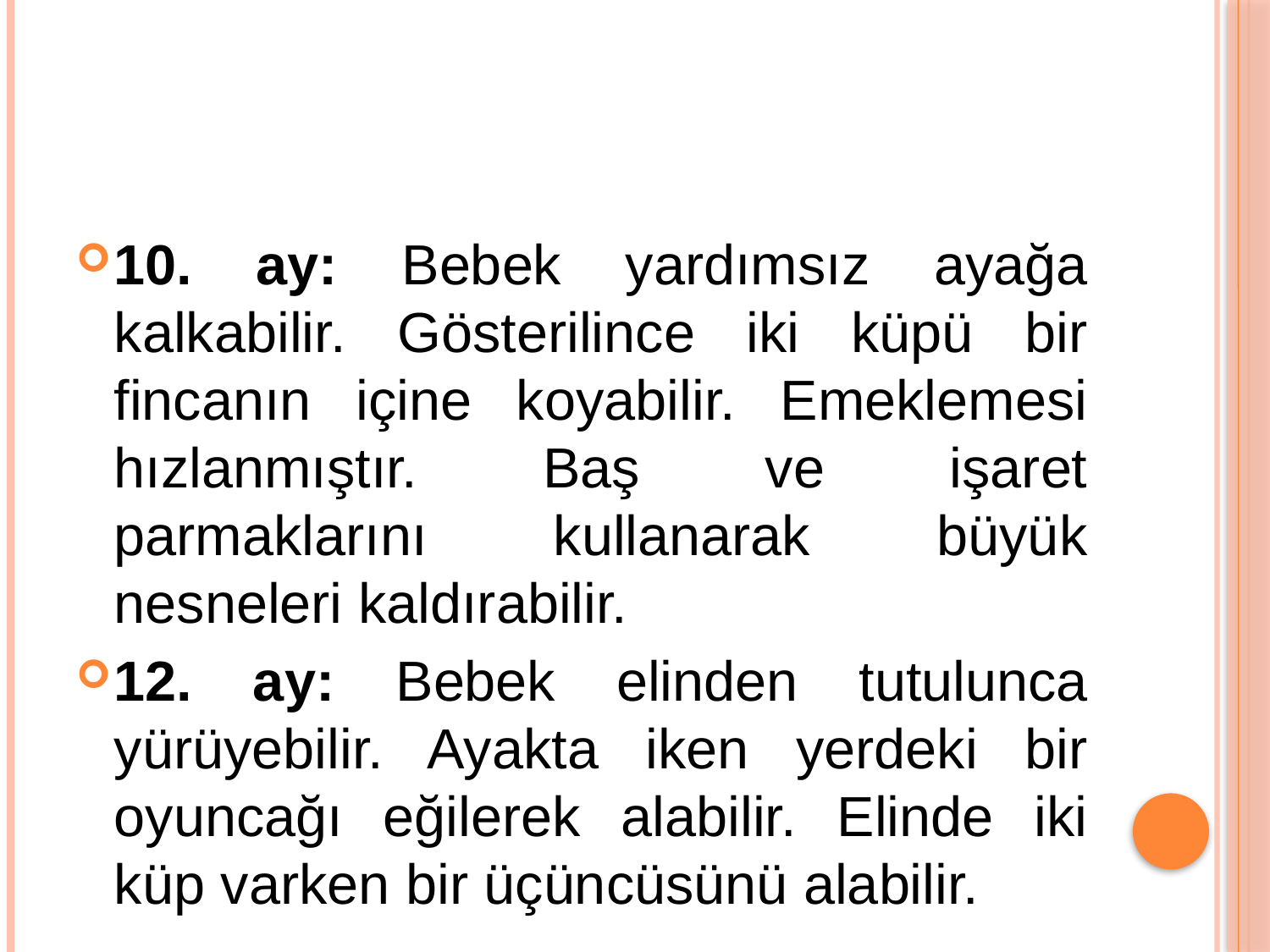

#
10. ay: Bebek yardımsız ayağa kalkabilir. Gösterilince iki küpü bir fincanın içine koyabilir. Emeklemesi hızlanmıştır. Baş ve işaret parmaklarını kullanarak büyük nesneleri kaldırabilir.
12. ay: Bebek elinden tutulunca yürüyebilir. Ayakta iken yerdeki bir oyuncağı eğilerek alabilir. Elinde iki küp varken bir üçüncüsünü alabilir.